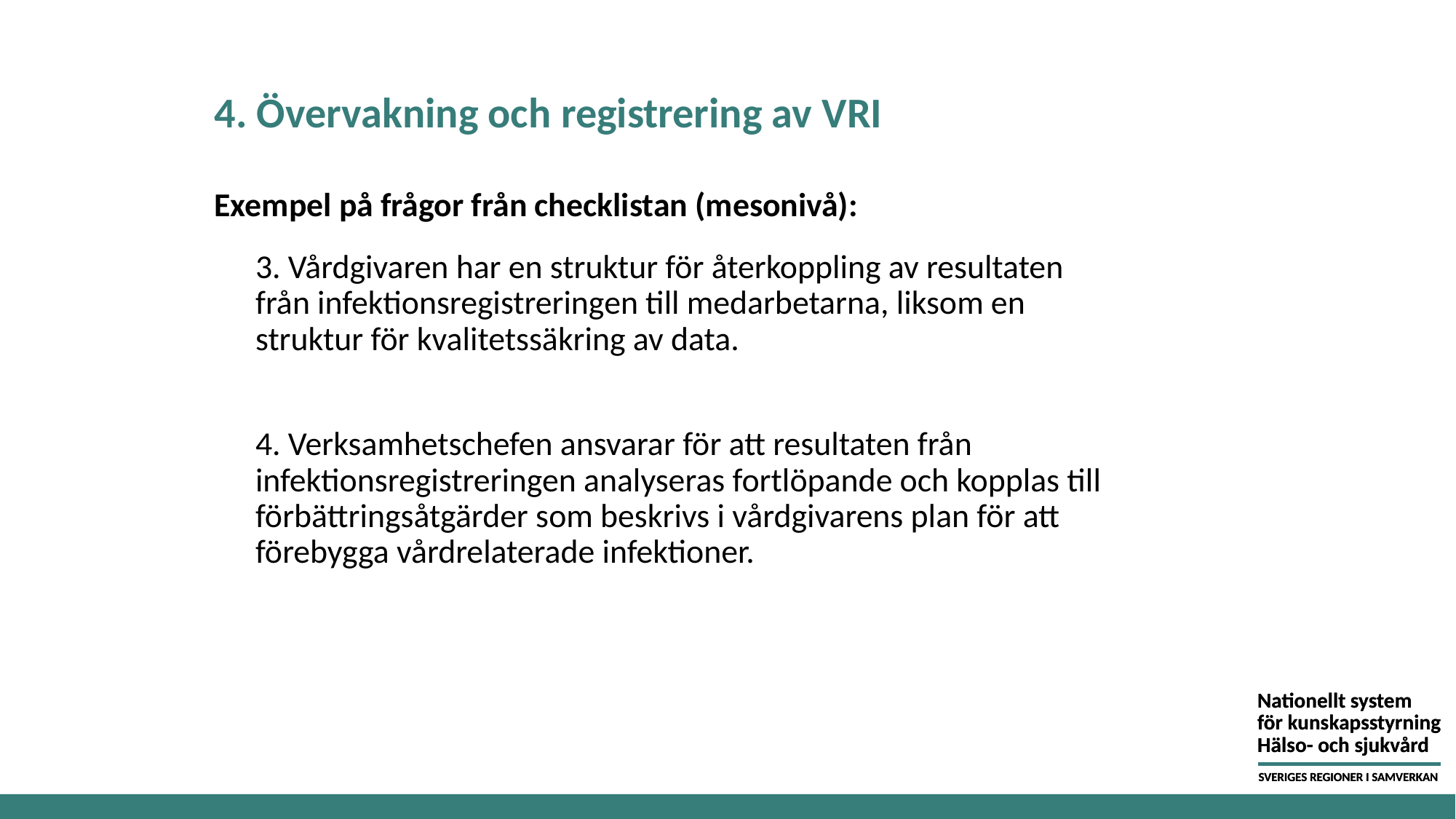

# 4. Övervakning och registrering av VRI
Exempel på frågor från checklistan (mesonivå):
3. Vårdgivaren har en struktur för återkoppling av resultaten från infektionsregistreringen till medarbetarna, liksom en struktur för kvalitetssäkring av data.

4. Verksamhetschefen ansvarar för att resultaten från infektionsregistreringen analyseras fortlöpande och kopplas till förbättringsåtgärder som beskrivs i vårdgivarens plan för att förebygga vårdrelaterade infektioner.